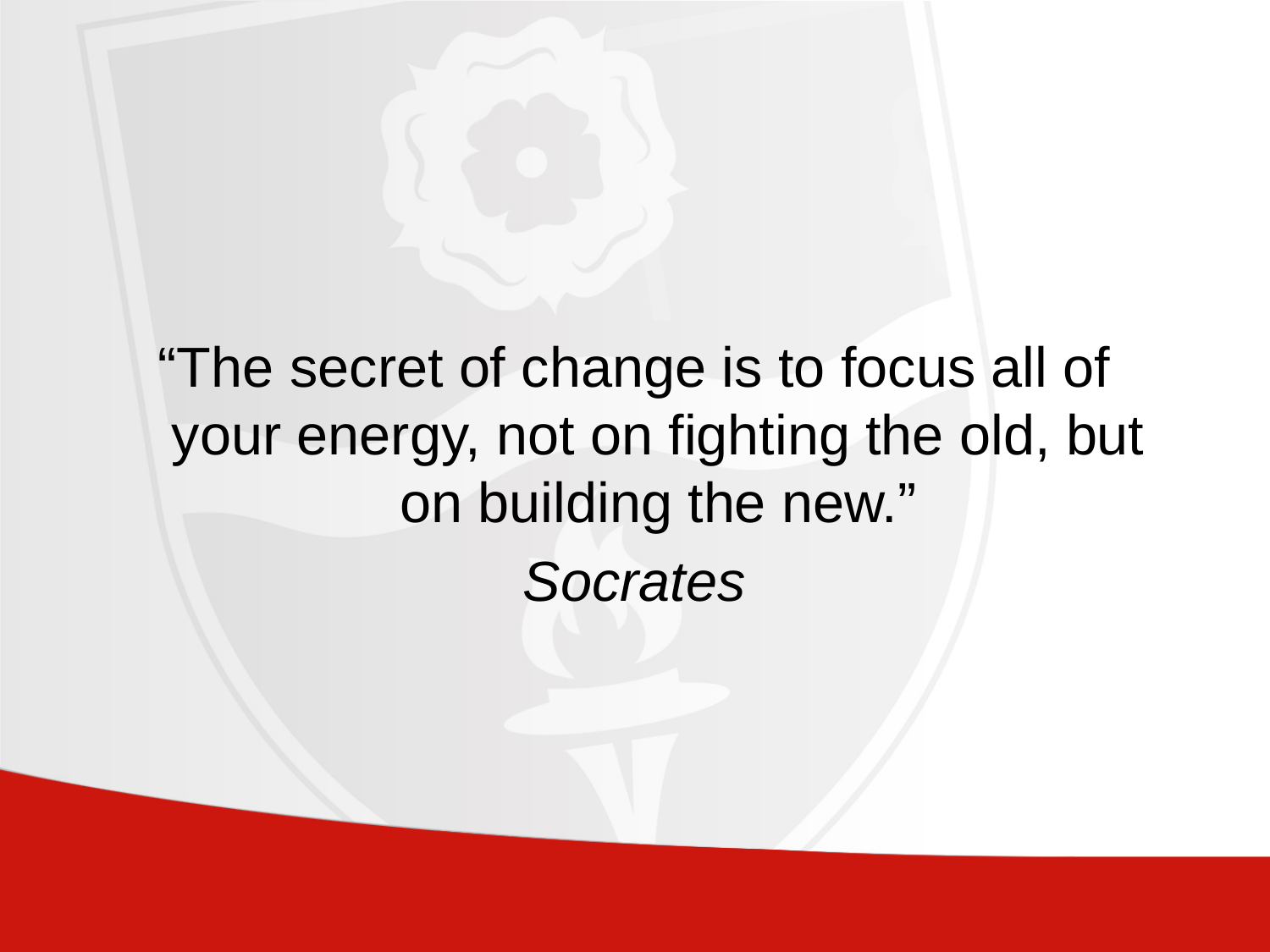

“The secret of change is to focus all of your energy, not on fighting the old, but on building the new.”
Socrates